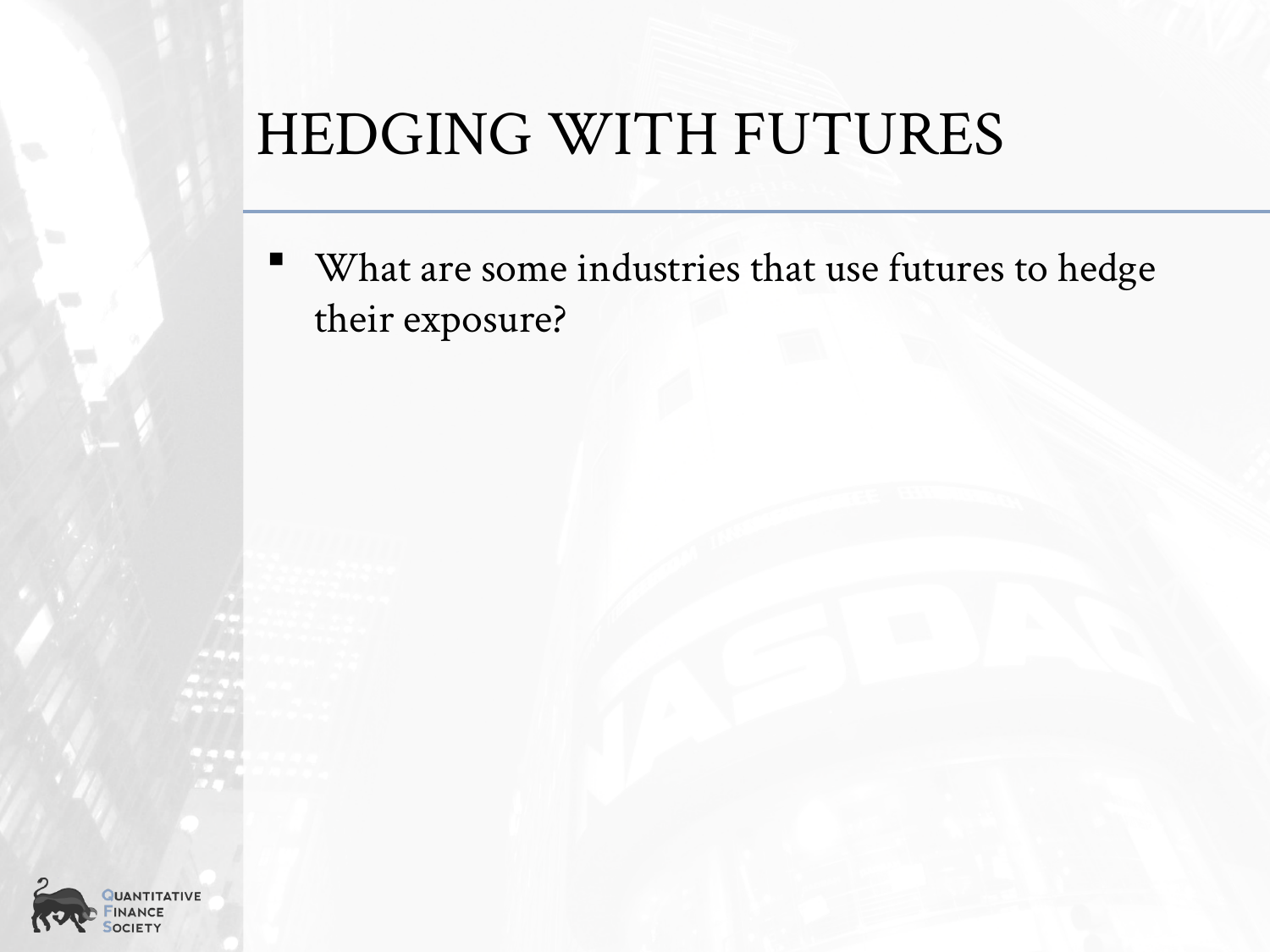

# Hedging With Futures
What are some industries that use futures to hedge their exposure?